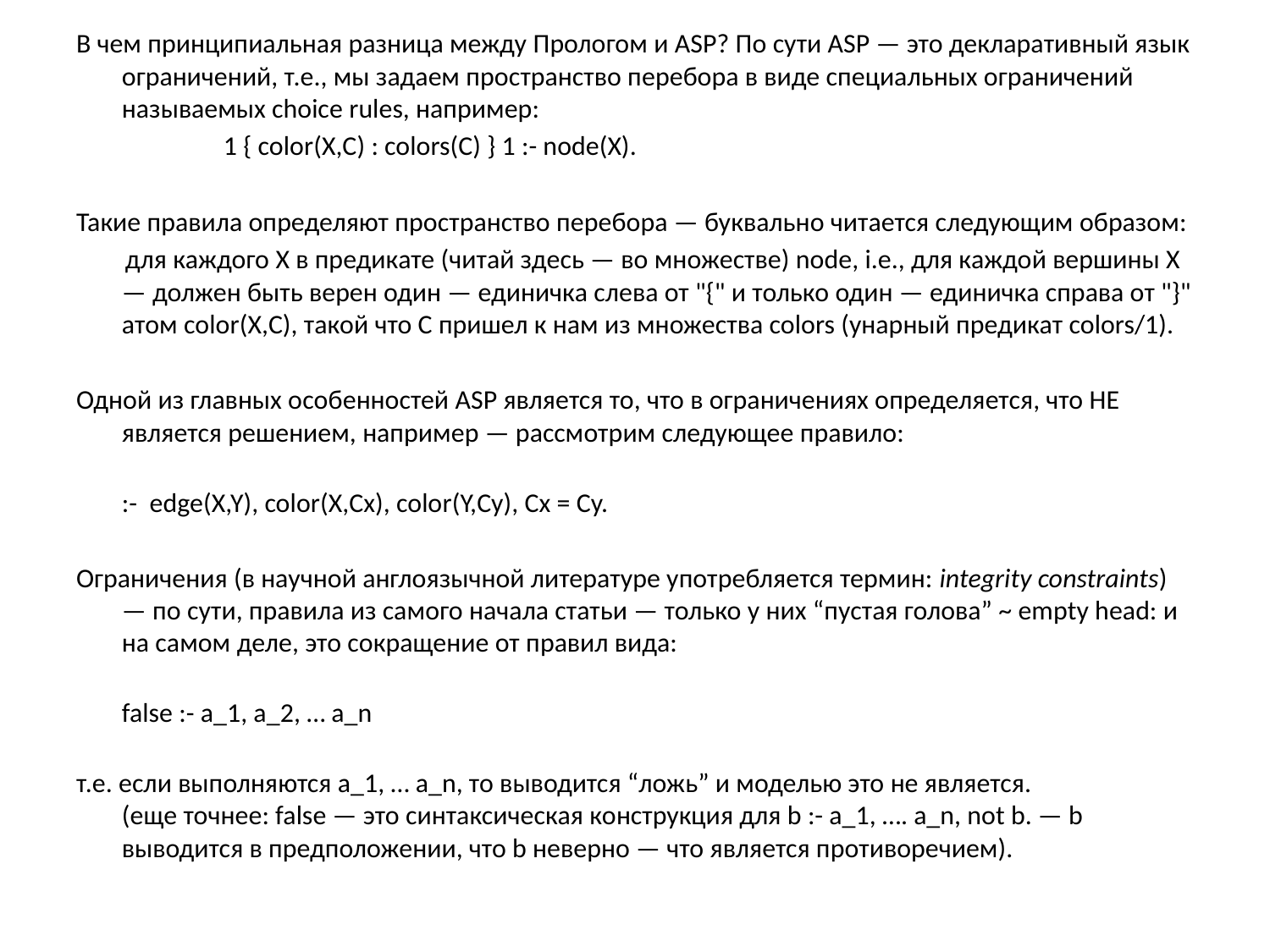

В чем принципиальная разница между Прологом и ASP? По сути ASP — это декларативный язык ограничений, т.е., мы задаем пространство перебора в виде специальных ограничений называемых choice rules, например:
                        1 { color(X,C) : colors(C) } 1 :- node(X).

Такие правила определяют пространство перебора — буквально читается следующим образом:
        для каждого X в предикате (читай здесь — во множестве) node, i.e., для каждой вершины X — должен быть верен один — единичка слева от "{" и только один — единичка справа от "}" атом color(X,C), такой что C пришел к нам из множества colors (унарный предикат colors/1).

Одной из главных особенностей ASP является то, что в ограничениях определяется, что НЕ является решением, например — рассмотрим следующее правило:
:-  edge(X,Y), color(X,Cx), color(Y,Cy), Cx = Cy.

Ограничения (в научной англоязычной литературе употребляется термин: integrity constraints) — по сути, правила из самого начала статьи — только у них “пустая голова” ~ empty head: и на самом деле, это сокращение от правил вида:
false :- a_1, a_2, … a_n
т.е. если выполняются a_1, … a_n, то выводится “ложь” и моделью это не является.
(еще точнее: false — это синтаксическая конструкция для b :- a_1, …. a_n, not b. — b выводится в предположении, что b неверно — что является противоречием).